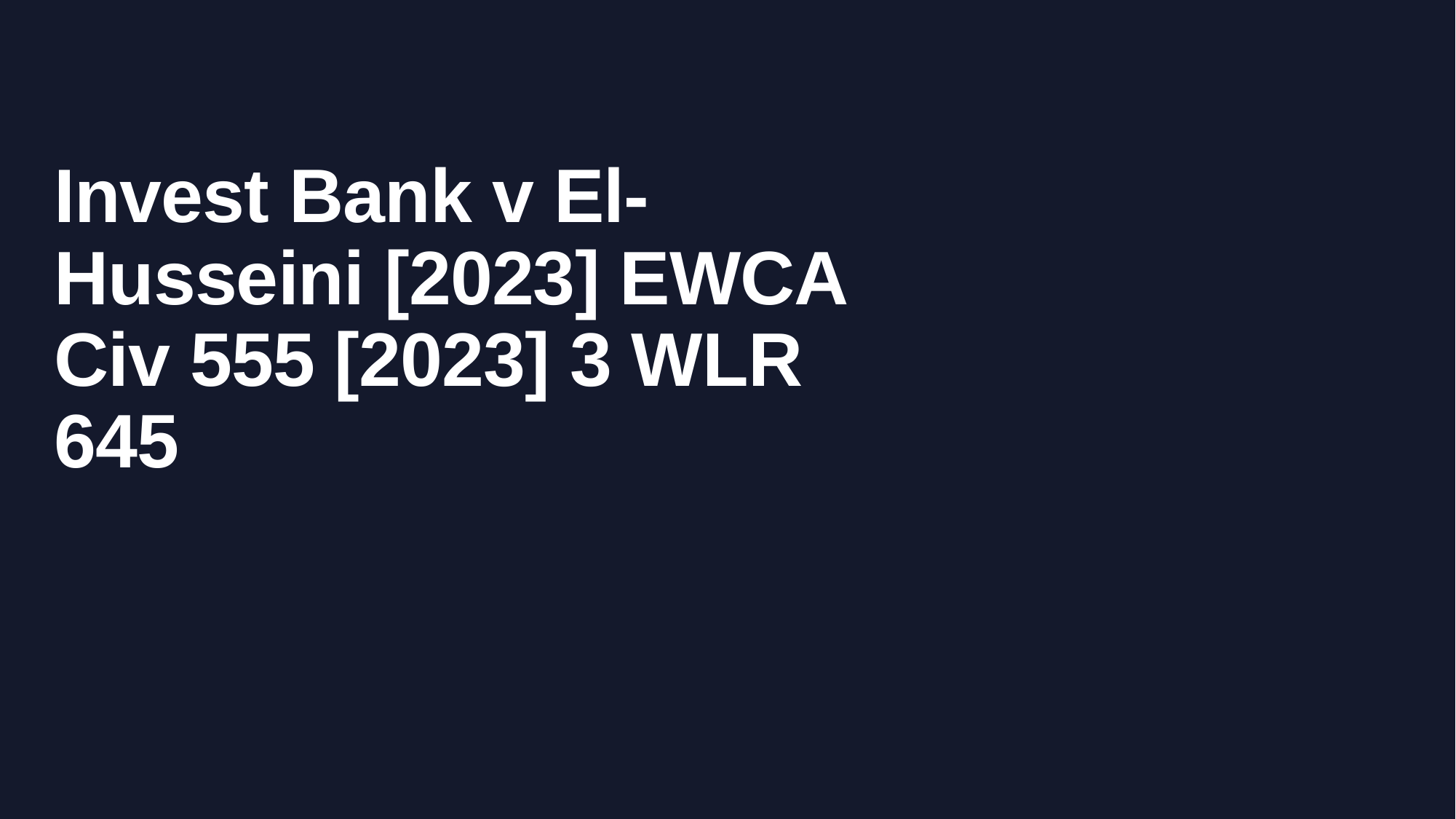

Invest Bank v El-Husseini [2023] EWCA Civ 555 [2023] 3 WLR 645